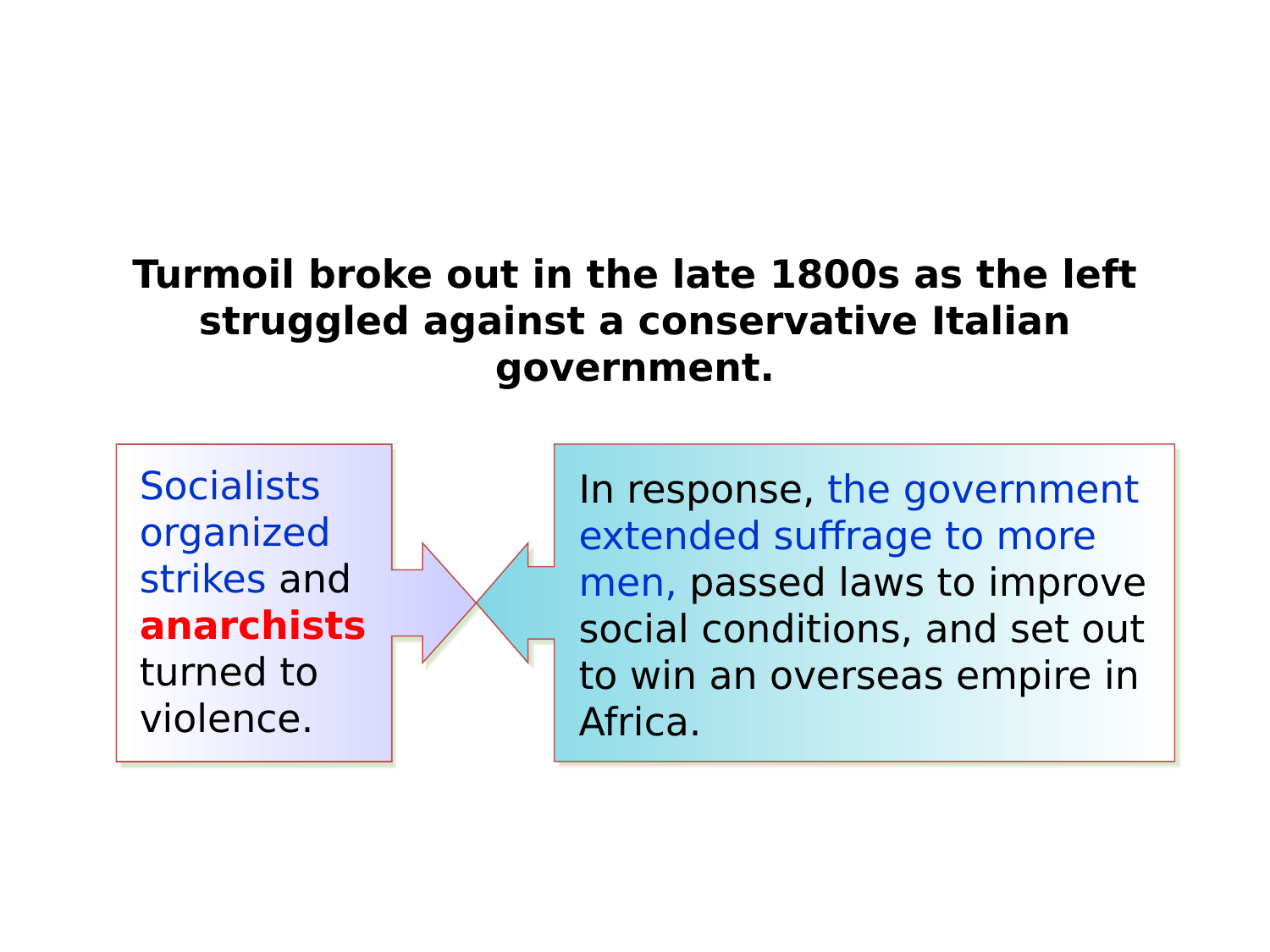

Turmoil broke out in the late 1800s as the left struggled against a conservative Italian government.

In response, the government extended suffrage to more men, passed laws to improve social conditions, and set out to win an overseas empire in Africa.
Socialists organized strikes and anarchists turned to violence.